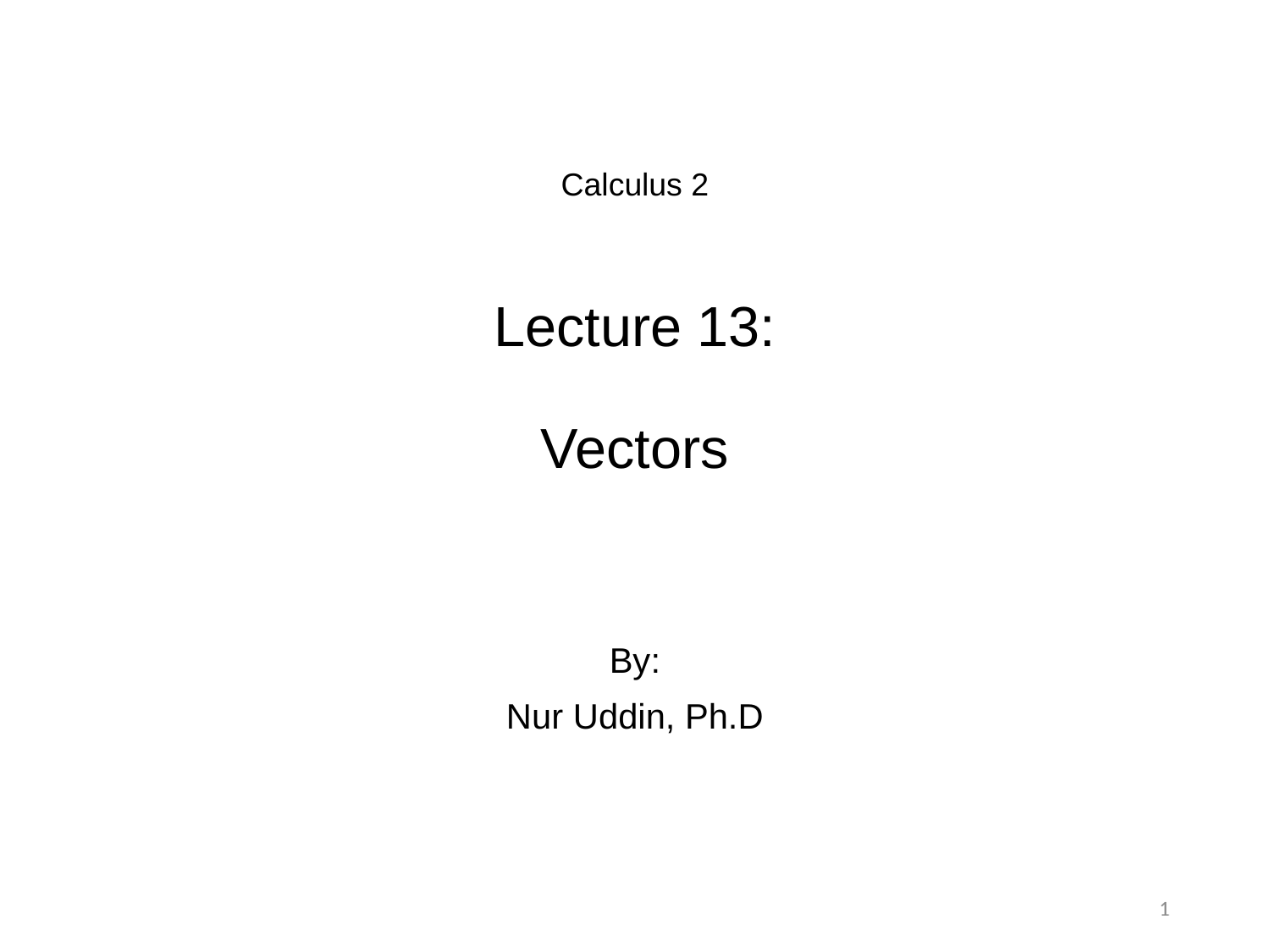

# Calculus 2 Lecture 13: Vectors

By:
Nur Uddin, Ph.D
1